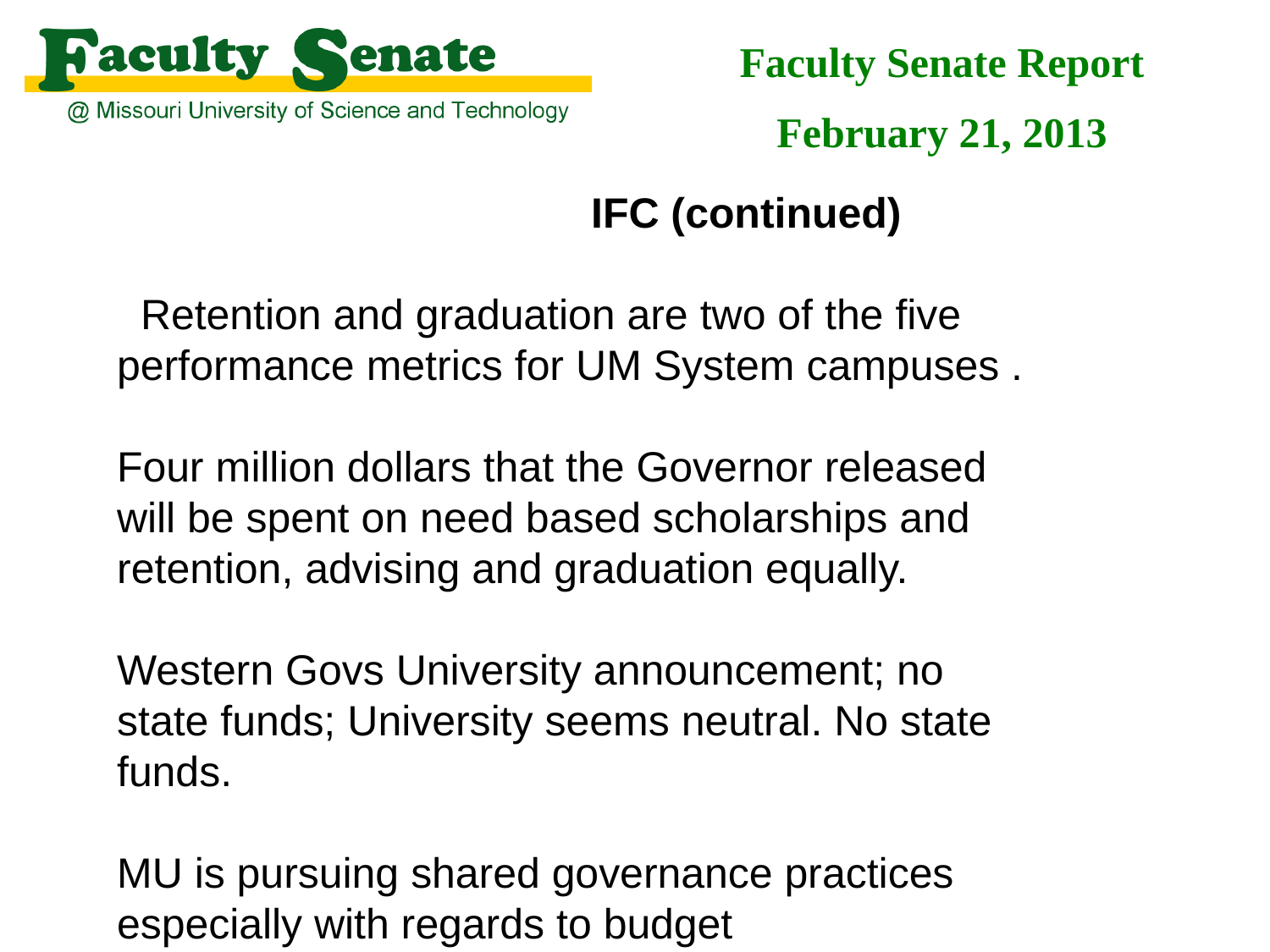

Faculty Senate Report

February 21, 2013
                                        IFC (continued)

  Retention and graduation are two of the five performance metrics for UM System campuses .

Four million dollars that the Governor released will be spent on need based scholarships and retention, advising and graduation equally.

Western Govs University announcement; no state funds; University seems neutral. No state funds.

MU is pursuing shared governance practices especially with regards to budget